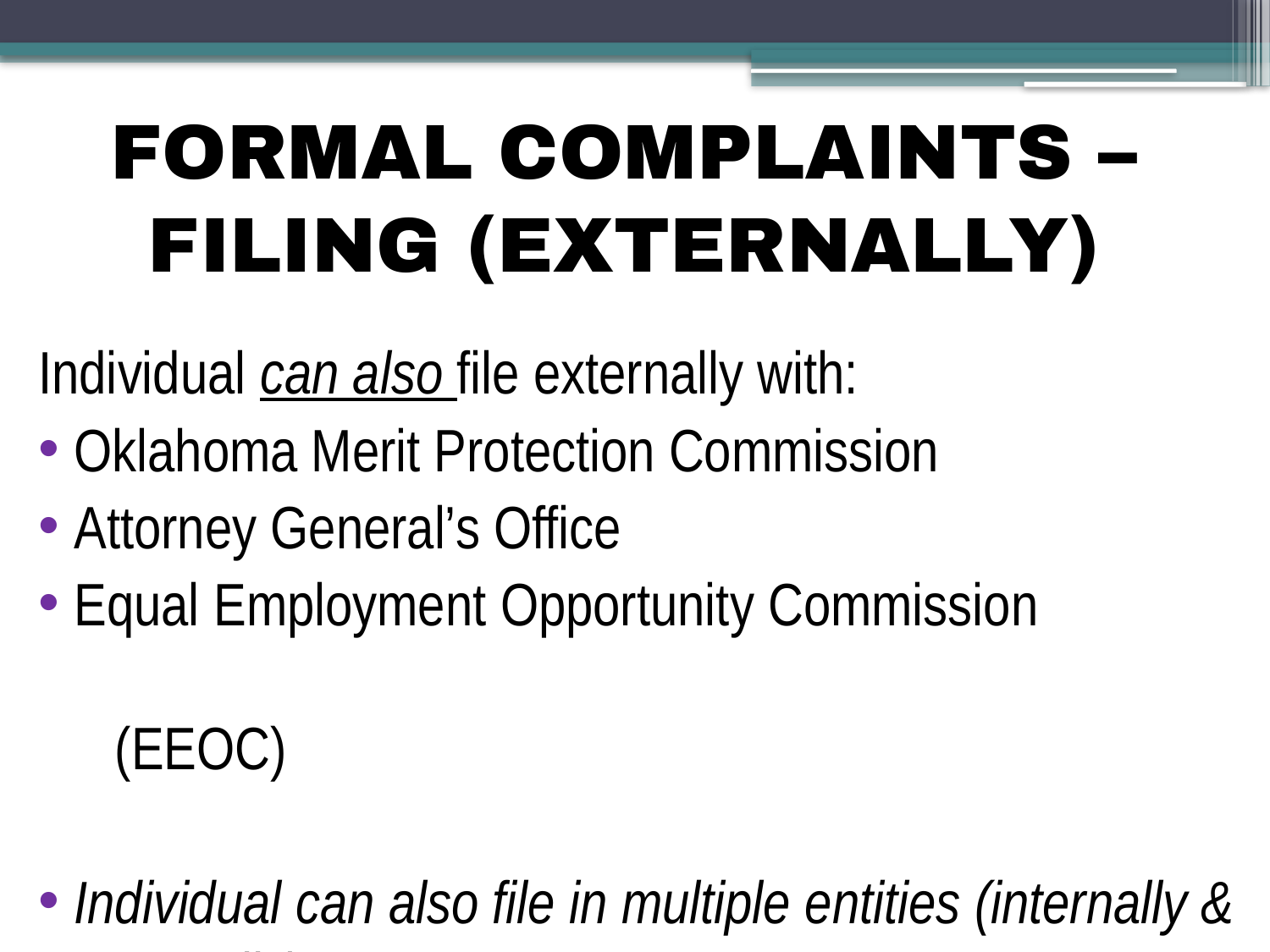

# FORMAL COMPLAINTS – FILING (EXTERNALLY)
Individual can also file externally with:
Oklahoma Merit Protection Commission
Attorney General’s Office
Equal Employment Opportunity Commission
   (EEOC)

Individual can also file in multiple entities (internally & externally)